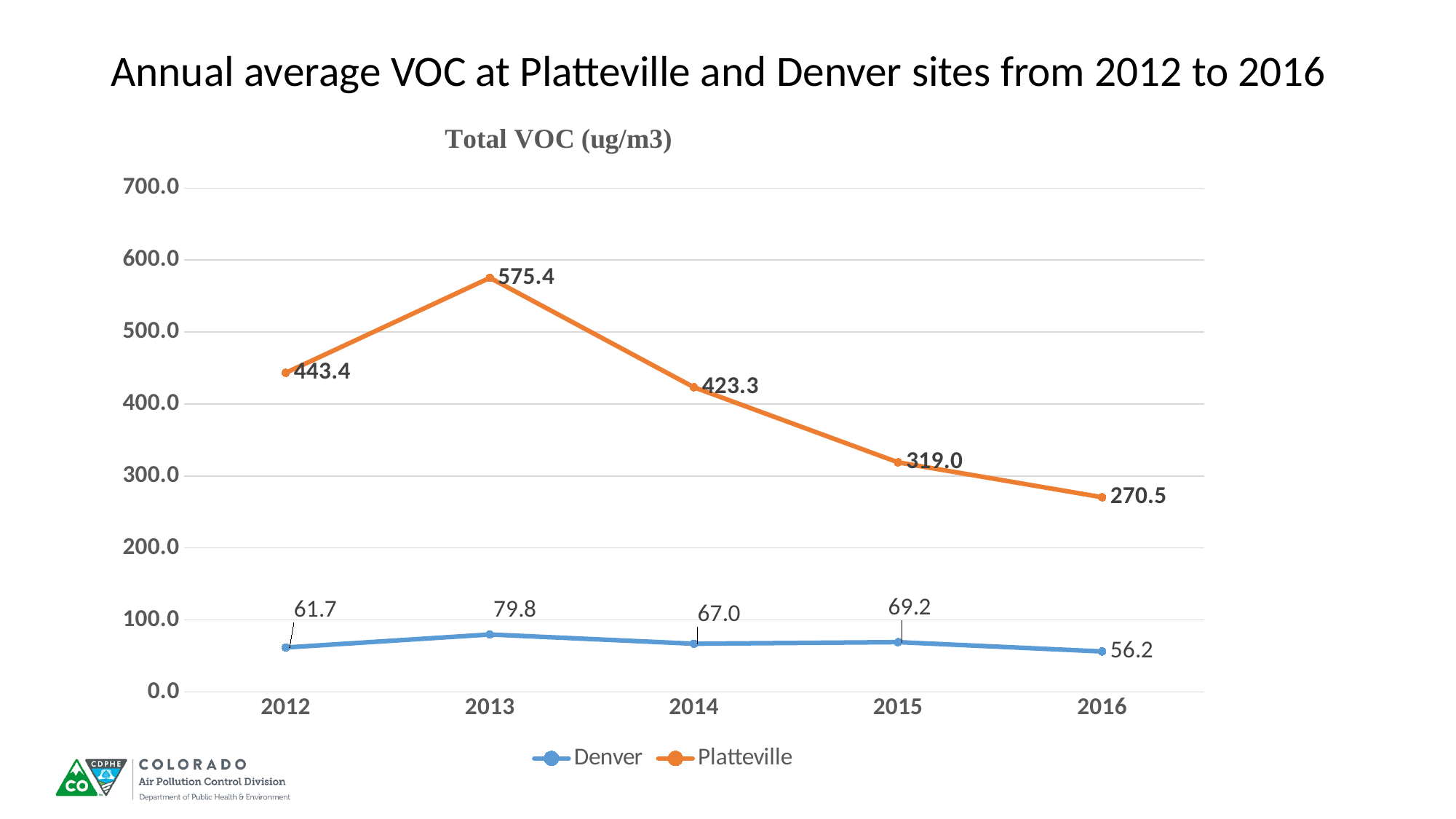

# Annual average VOC at Platteville and Denver sites from 2012 to 2016

### Chart: Total VOC (ug/m3)

| Category | Denver | Platteville |
|---|---|---|
| 2012 | 61.69518569230259 | 443.4085480329351 |
| 2013 | 79.80953684086745 | 575.3517649353454 |
| 2014 | 66.97273867772938 | 423.27959166982214 |
| 2015 | 69.18244917816418 | 318.96070218941384 |
| 2016 | 56.21801844993356 | 270.45719963792715 |